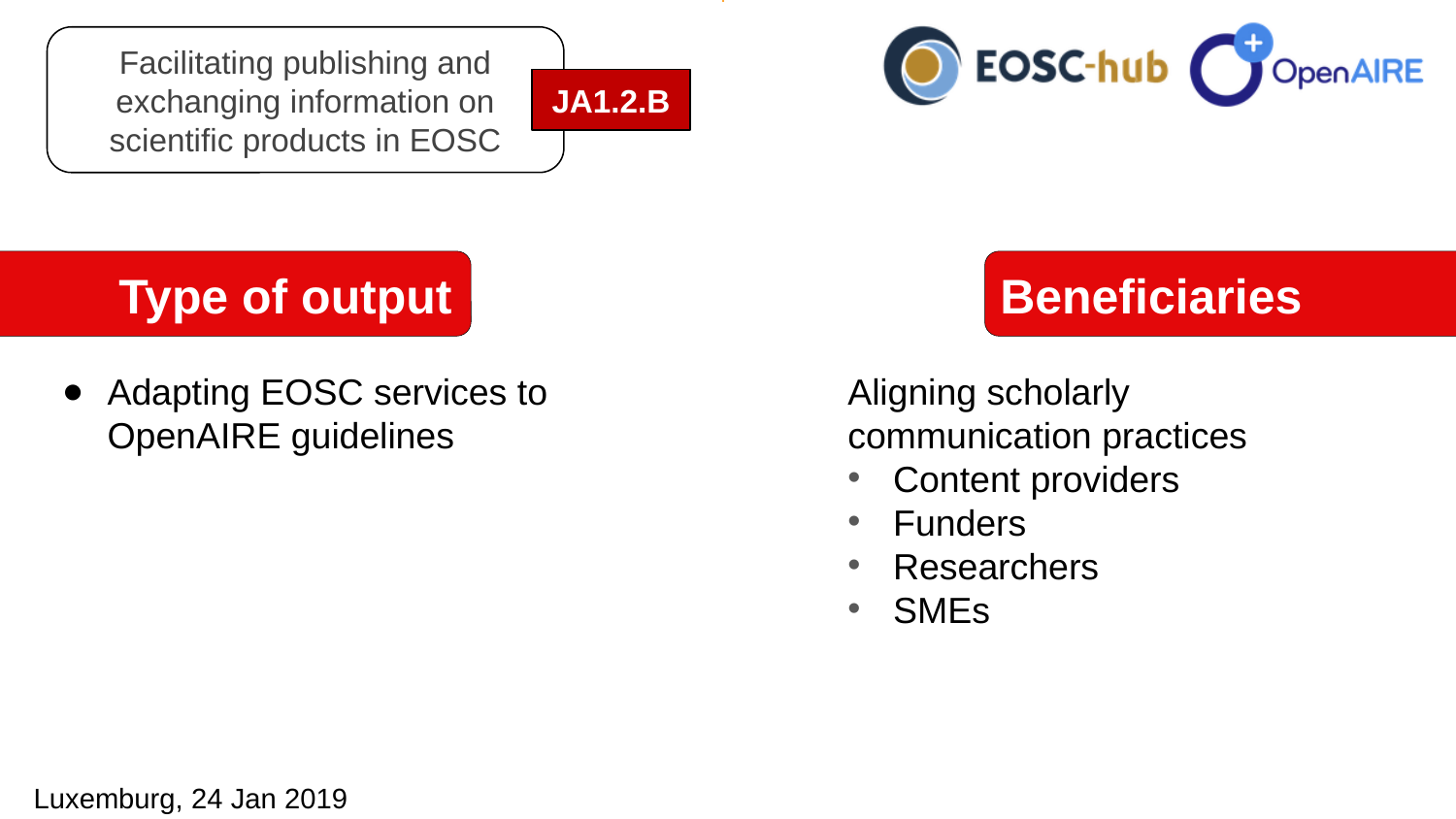

Facilitating publishing and exchanging information on scientific products in EOSC
JA1.2.B

Type of output

Beneficiaries
Aligning scholarly communication practices
Content providers
Funders
Researchers
SMEs

Adapting EOSC services to OpenAIRE guidelines